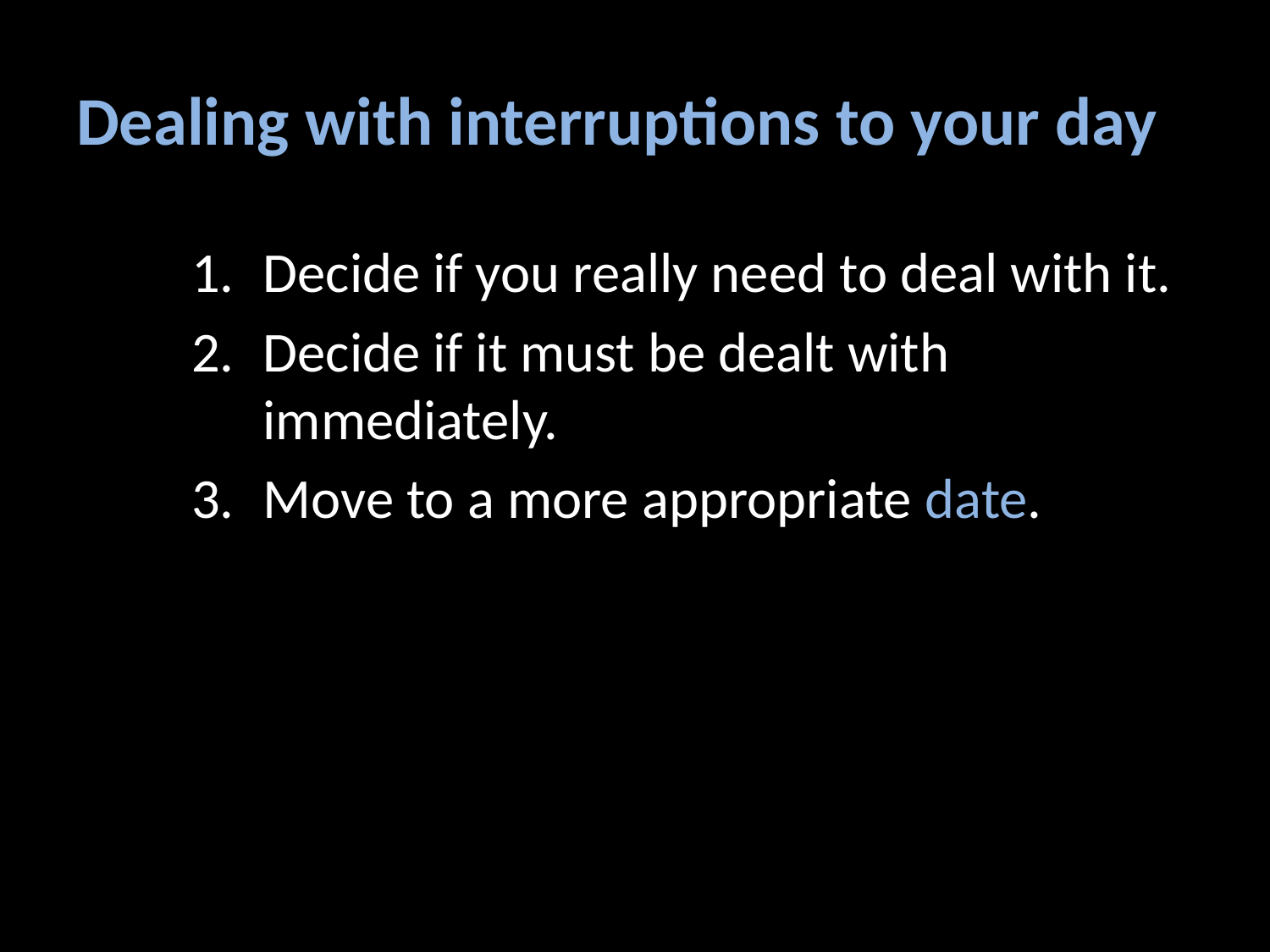

# Dealing with interruptions to your day
Decide if you really need to deal with it.
Decide if it must be dealt with immediately.
Move to a more appropriate date.